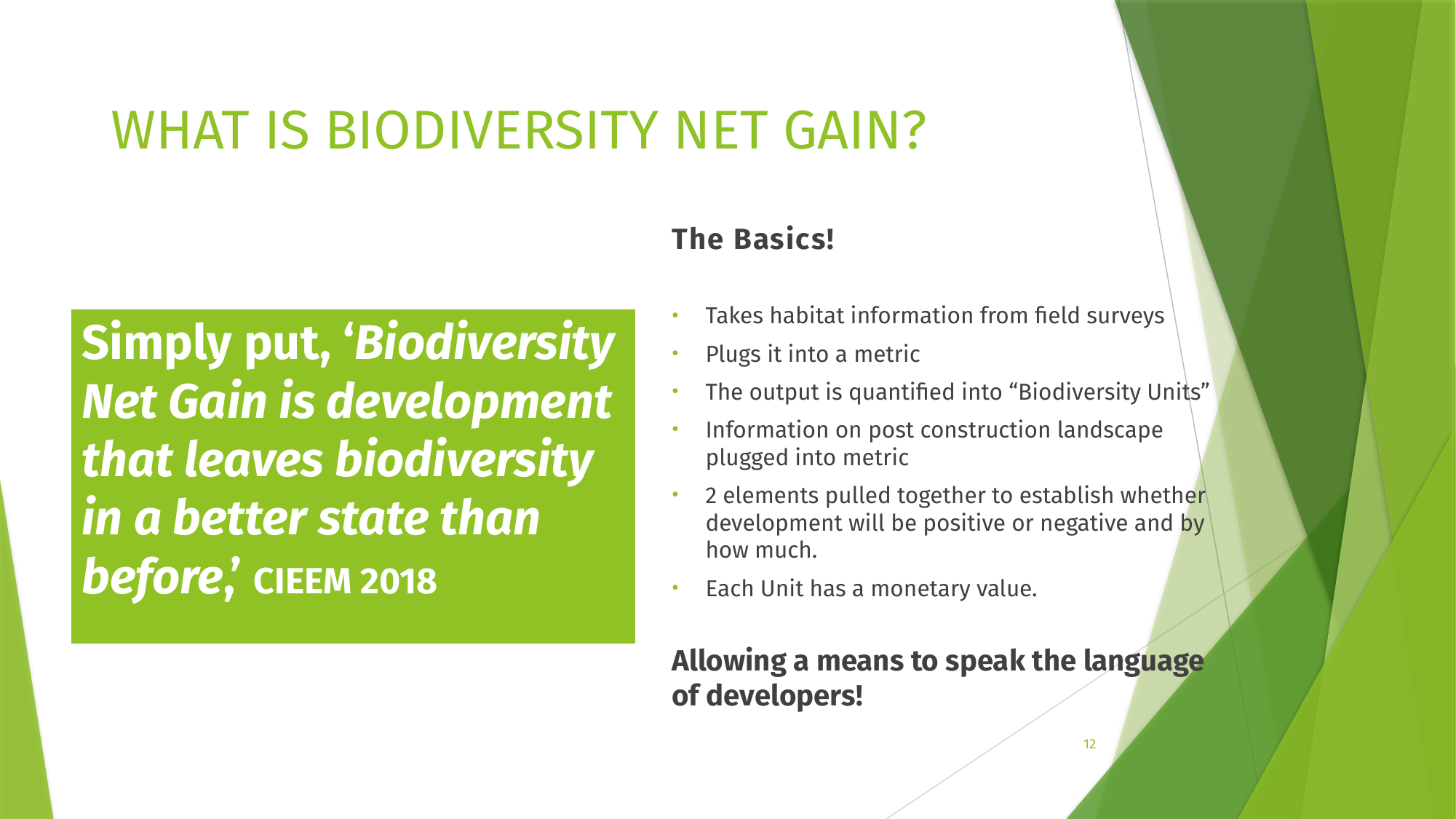

# WHAT IS BIODIVERSITY NET GAIN?
The Basics!

Takes habitat information from field surveys
Plugs it into a metric
The output is quantified into “Biodiversity Units”
Information on post construction landscape plugged into metric
2 elements pulled together to establish whether development will be positive or negative and by how much.
Each Unit has a monetary value.

Allowing a means to speak the language of developers!
| Simply put, ‘Biodiversity Net Gain is development that leaves biodiversity in a better state than before,’ CIEEM 2018 |
| --- |
12